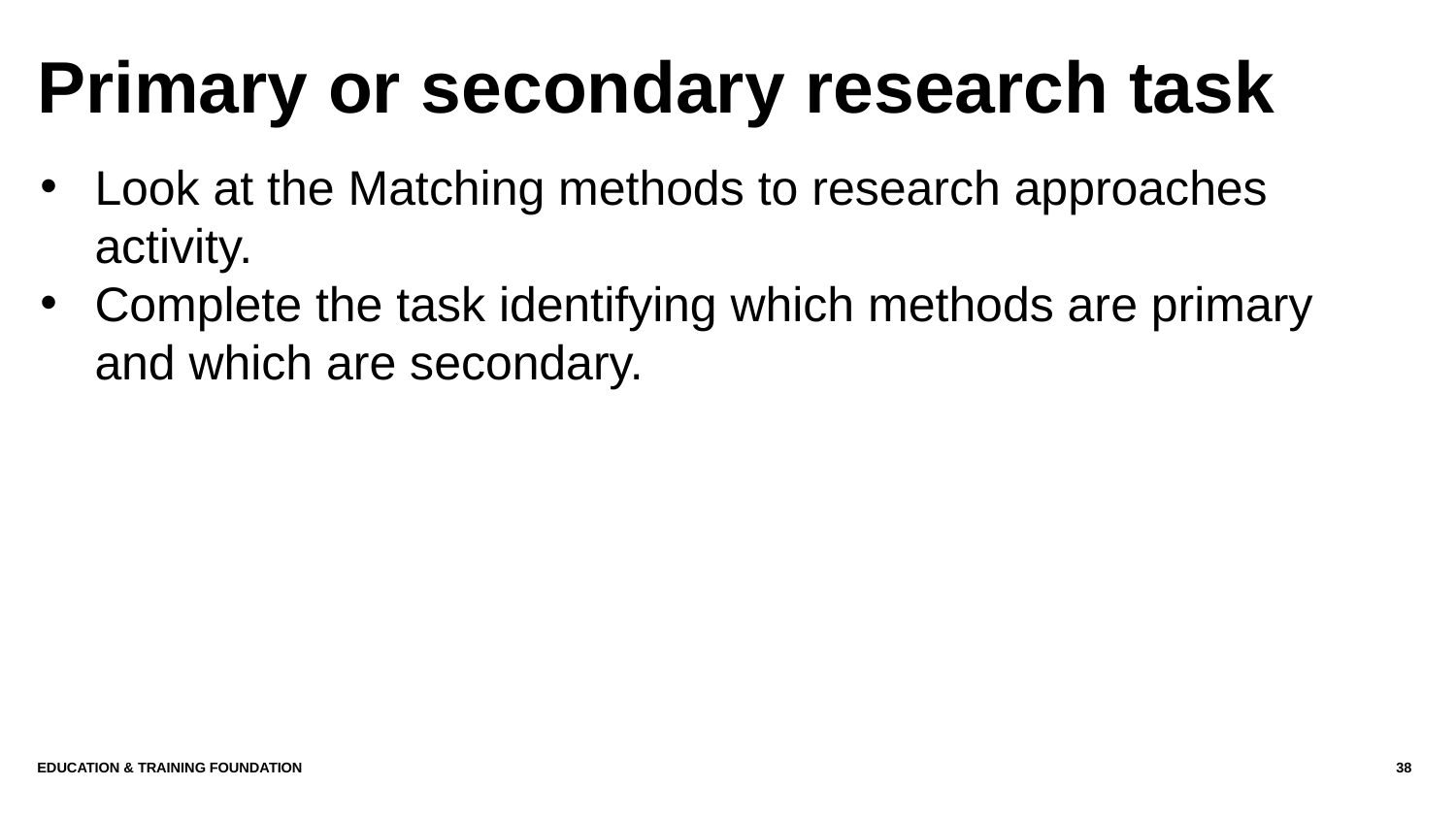

# Primary or secondary research task
Look at the Matching methods to research approaches activity.
Complete the task identifying which methods are primary and which are secondary.

Education & Training Foundation
38